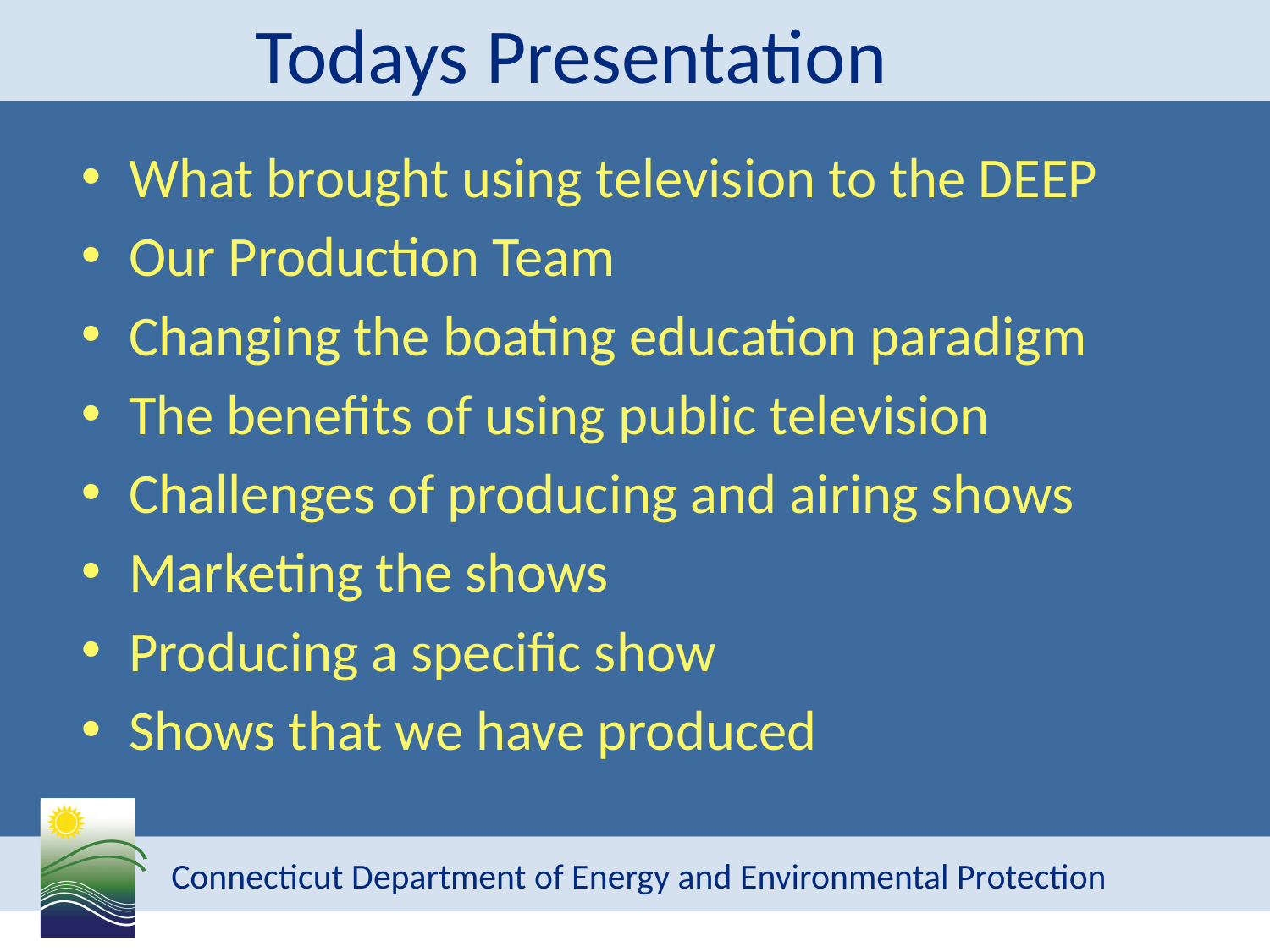

# Todays Presentation
What brought using television to the DEEP
Our Production Team
Changing the boating education paradigm
The benefits of using public television
Challenges of producing and airing shows
Marketing the shows
Producing a specific show
Shows that we have produced